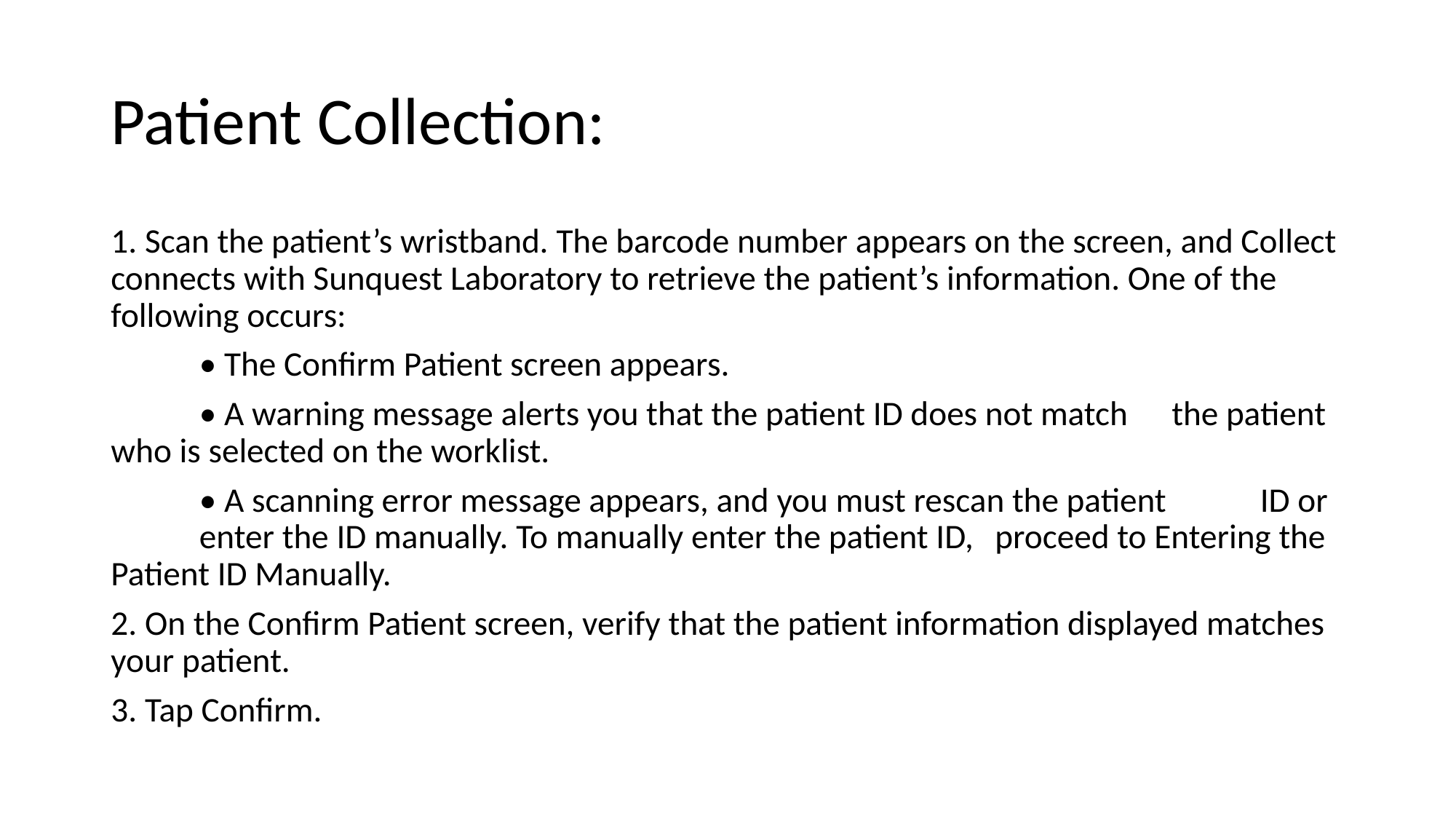

# Patient Collection:
1. Scan the patient’s wristband. The barcode number appears on the screen, and Collect connects with Sunquest Laboratory to retrieve the patient’s information. One of the following occurs:
	• The Confirm Patient screen appears.
	• A warning message alerts you that the patient ID does not match 	the patient who is selected on the worklist.
	• A scanning error message appears, and you must rescan the patient 	ID or 	enter the ID manually. To manually enter the patient ID, 	proceed to Entering the Patient ID Manually.
2. On the Confirm Patient screen, verify that the patient information displayed matches your patient.
3. Tap Confirm.